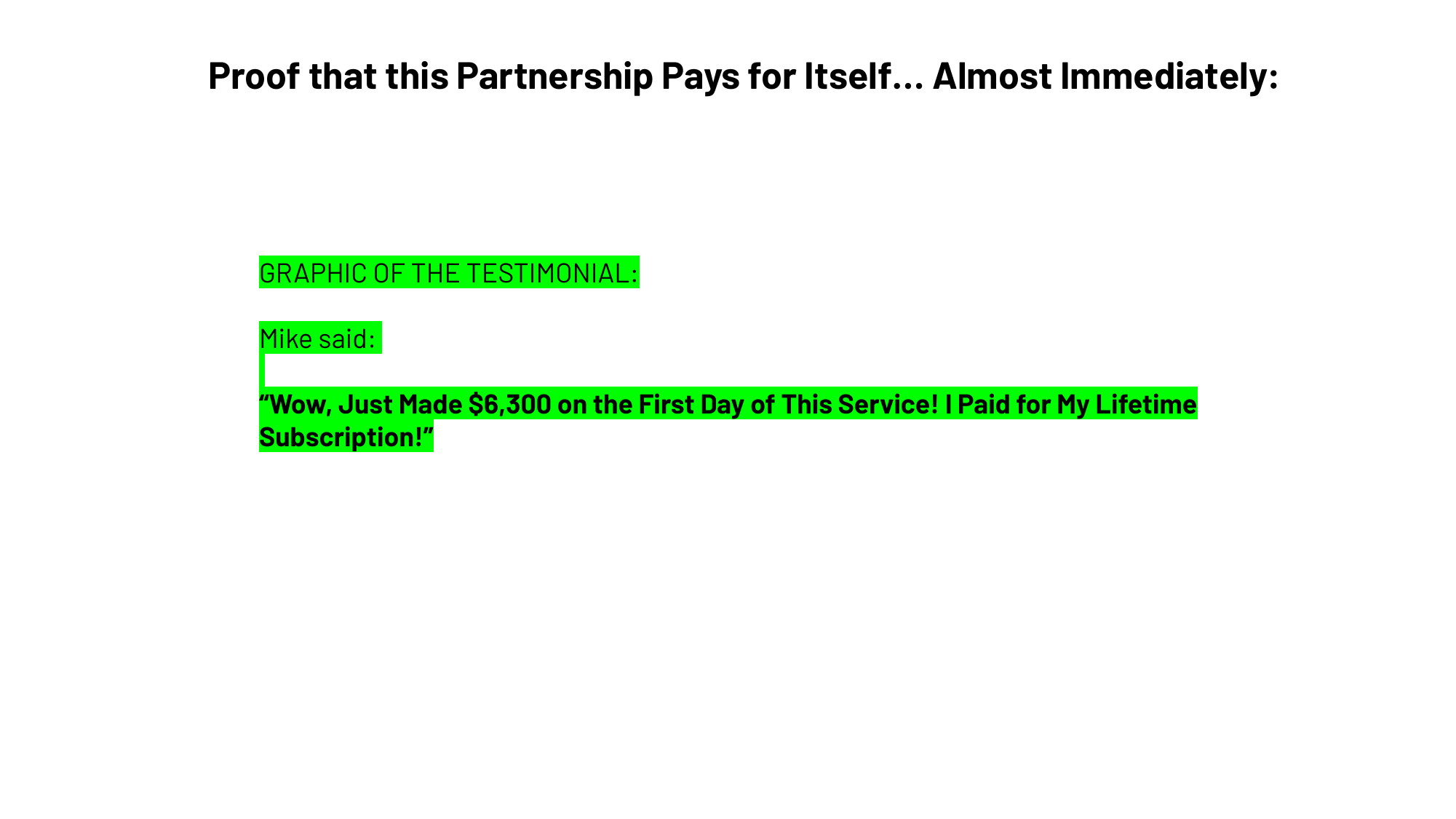

Proof that this Partnership Pays for Itself… Almost Immediately:
GRAPHIC OF THE TESTIMONIAL:

Mike said:

“Wow, Just Made $6,300 on the First Day of This Service! I Paid for My Lifetime Subscription!”